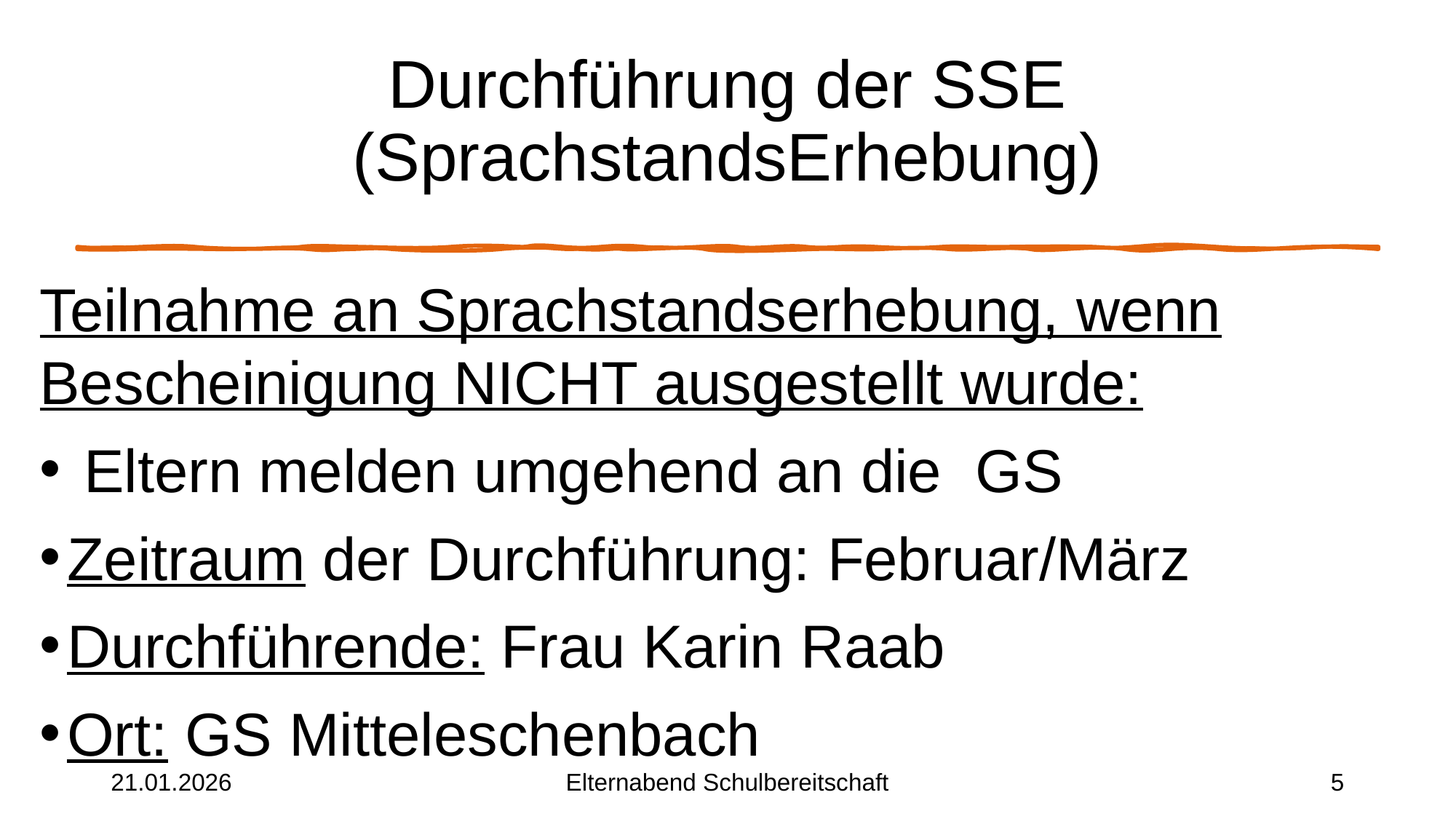

# Durchführung der SSE (SprachstandsErhebung)
Teilnahme an Sprachstandserhebung, wenn Bescheinigung NICHT ausgestellt wurde:
 Eltern melden umgehend an die  GS
Zeitraum der Durchführung: Februar/März
Durchführende: Frau Karin Raab
Ort: GS Mitteleschenbach

21.01.2026
Elternabend Schulbereitschaft
5